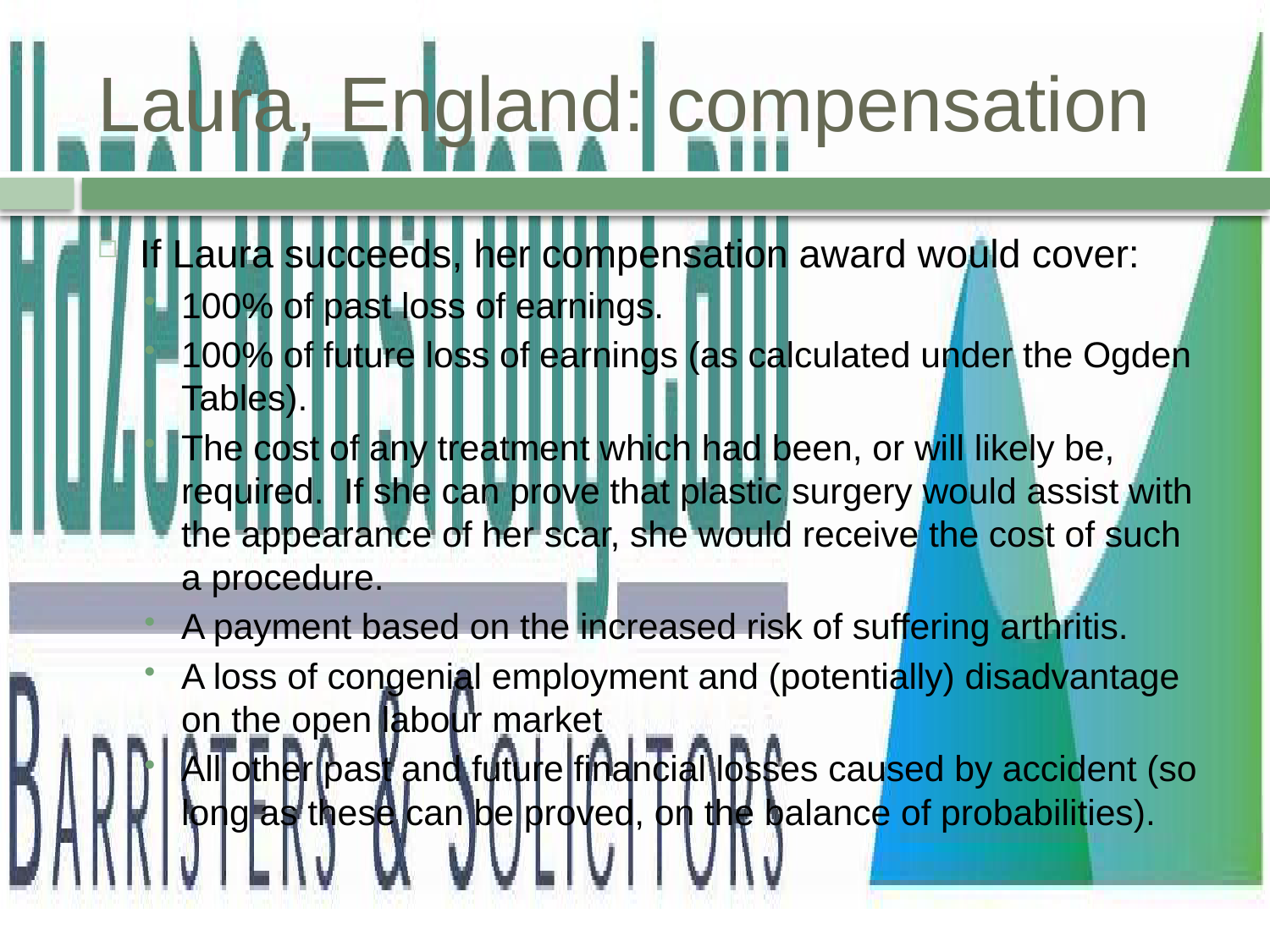

# Laura, England: compensation
If Laura succeeds, her compensation award would cover:
100% of past loss of earnings.
100% of future loss of earnings (as calculated under the Ogden Tables).
The cost of any treatment which had been, or will likely be, required.  If she can prove that plastic surgery would assist with the appearance of her scar, she would receive the cost of such a procedure.
A payment based on the increased risk of suffering arthritis.
A loss of congenial employment and (potentially) disadvantage on the open labour market
All other past and future financial losses caused by accident (so long as these can be proved, on the balance of probabilities).